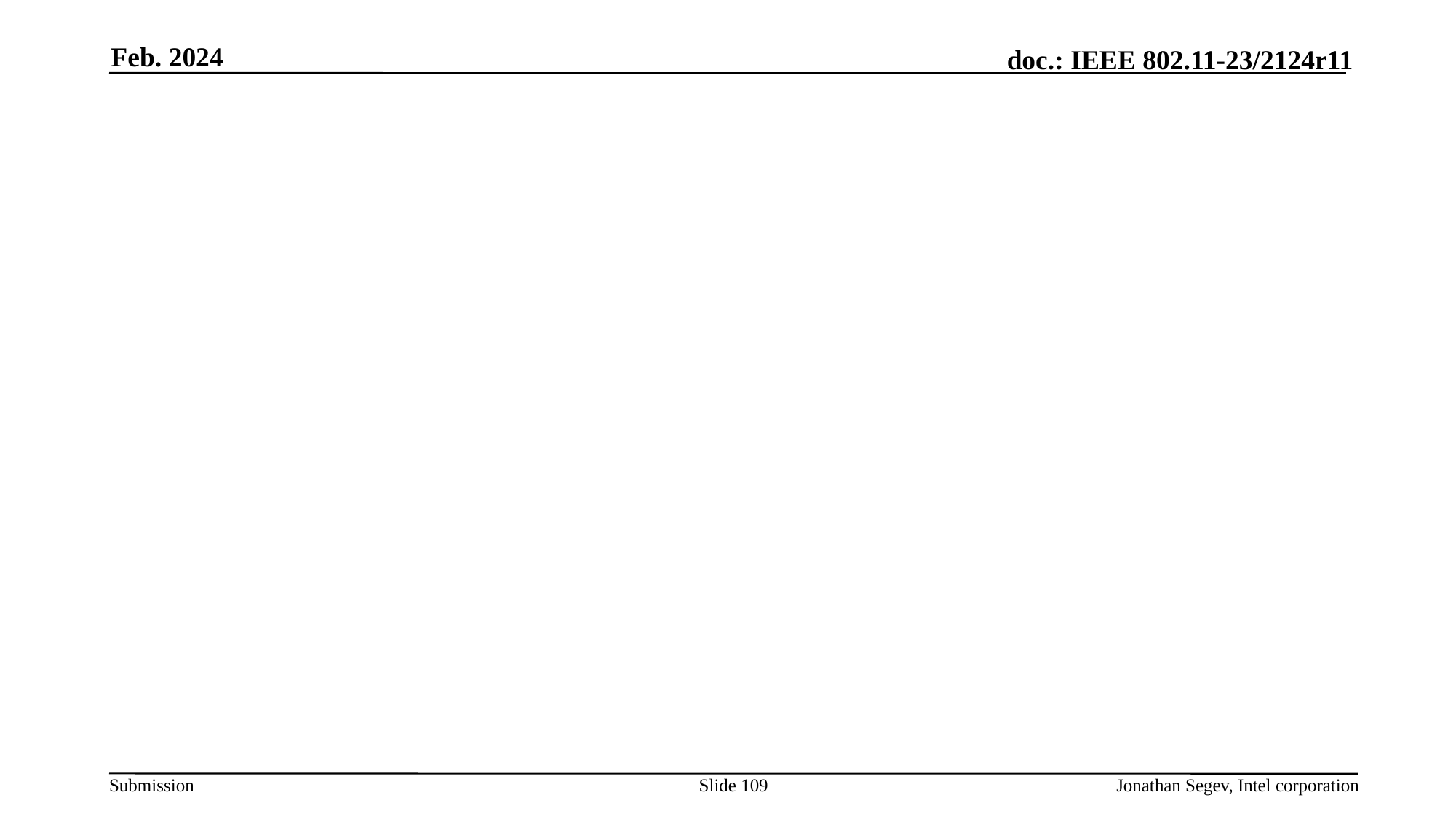

Feb. 2024
#

Slide 109
Jonathan Segev, Intel corporation